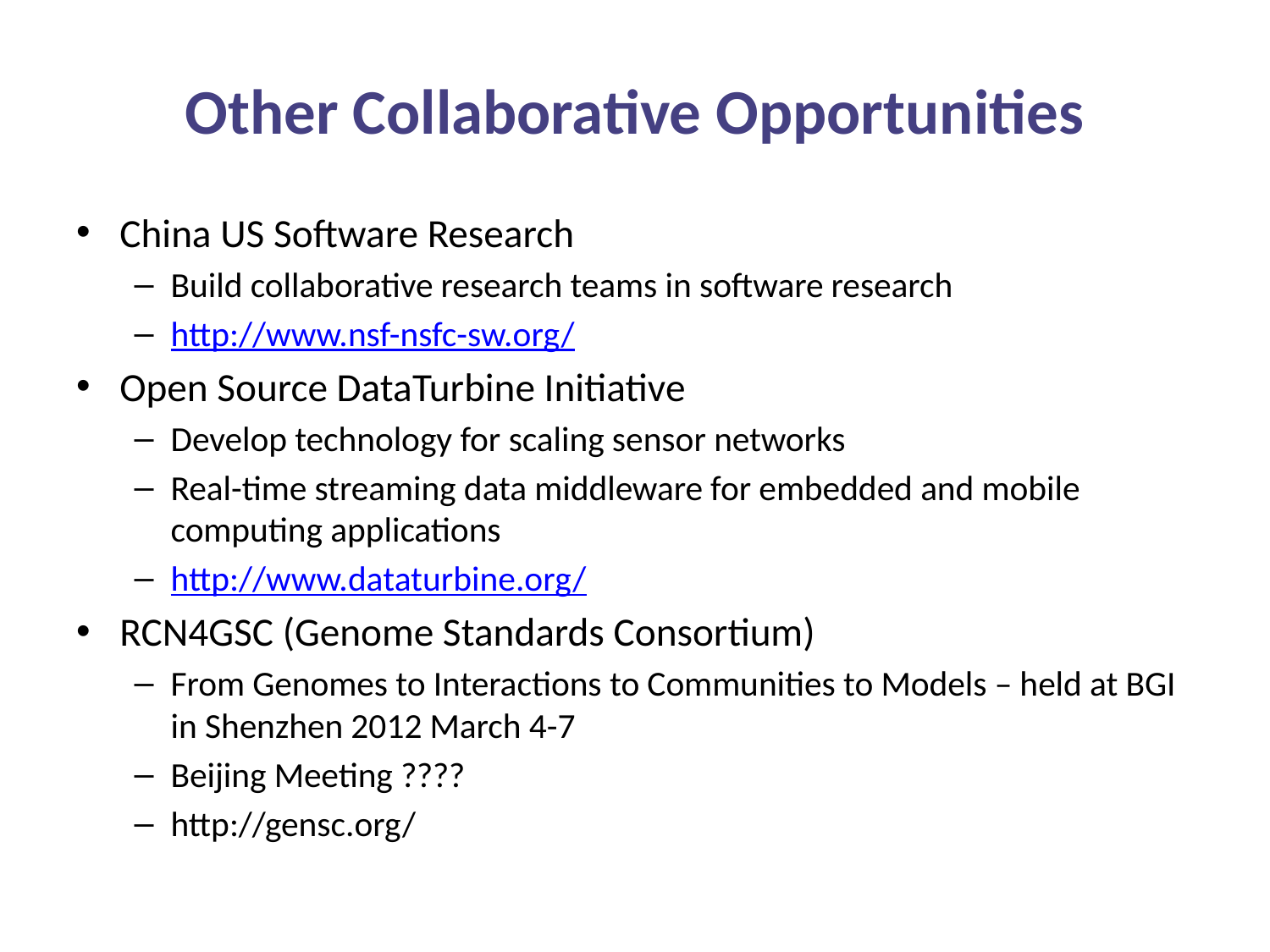

# Other Collaborative Opportunities
China US Software Research
Build collaborative research teams in software research
http://www.nsf-nsfc-sw.org/
Open Source DataTurbine Initiative
Develop technology for scaling sensor networks
Real-time streaming data middleware for embedded and mobile computing applications
http://www.dataturbine.org/
RCN4GSC (Genome Standards Consortium)
From Genomes to Interactions to Communities to Models – held at BGI in Shenzhen 2012 March 4-7
Beijing Meeting ????
http://gensc.org/